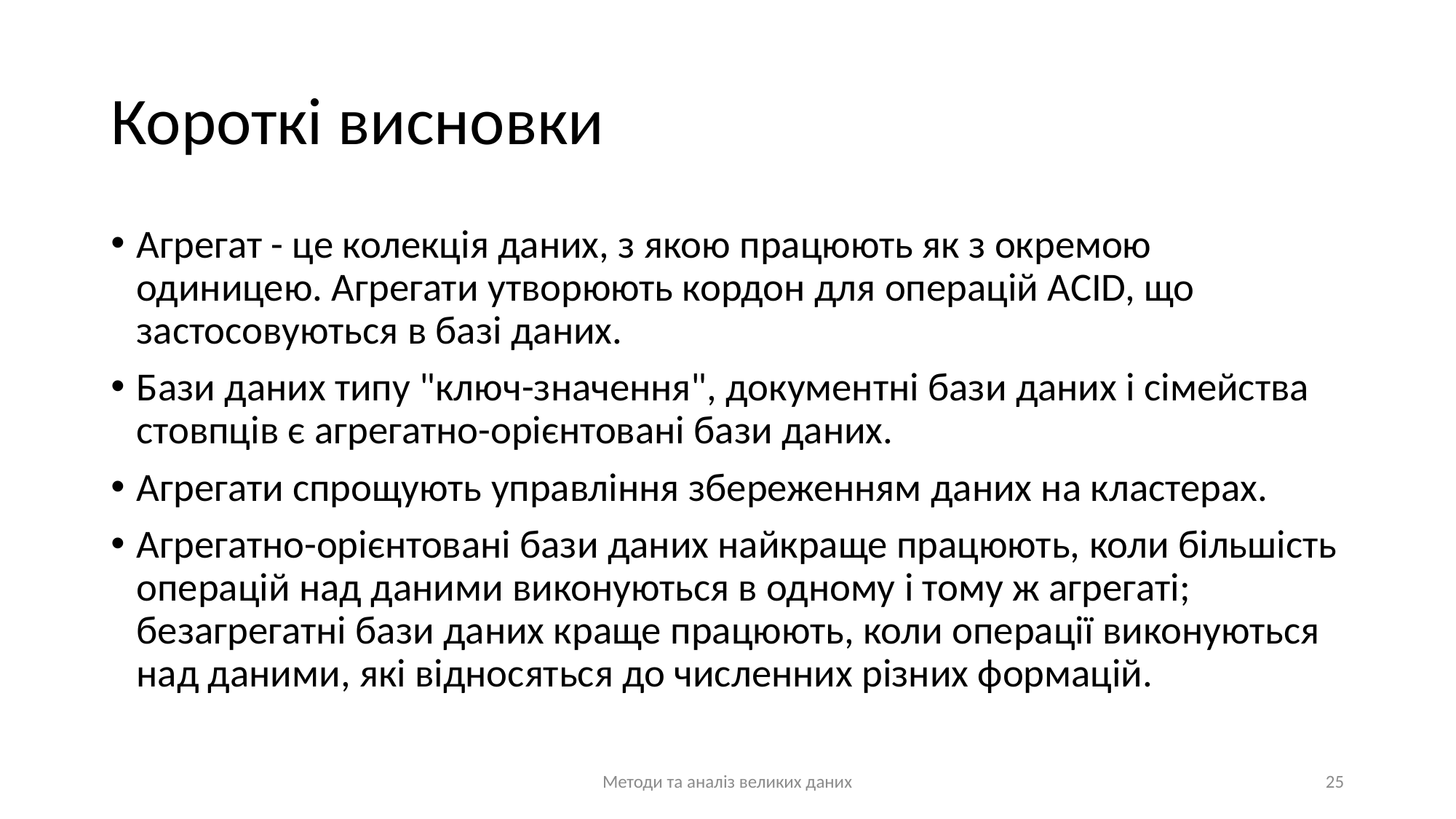

# Короткі висновки
Агрегат - це колекція даних, з якою працюють як з окремою одиницею. Агрегати утворюють кордон для операцій ACID, що застосовуються в базі даних.
Бази даних типу "ключ-значення", документні бази даних і сімейства стовпців є агрегатно-орієнтовані бази даних.
Агрегати спрощують управління збереженням даних на кластерах.
Агрегатно-орієнтовані бази даних найкраще працюють, коли більшість операцій над даними виконуються в одному і тому ж агрегаті; безагрегатні бази даних краще працюють, коли операції виконуються над даними, які відносяться до численних різних формацій.
Методи та аналіз великих даних
25